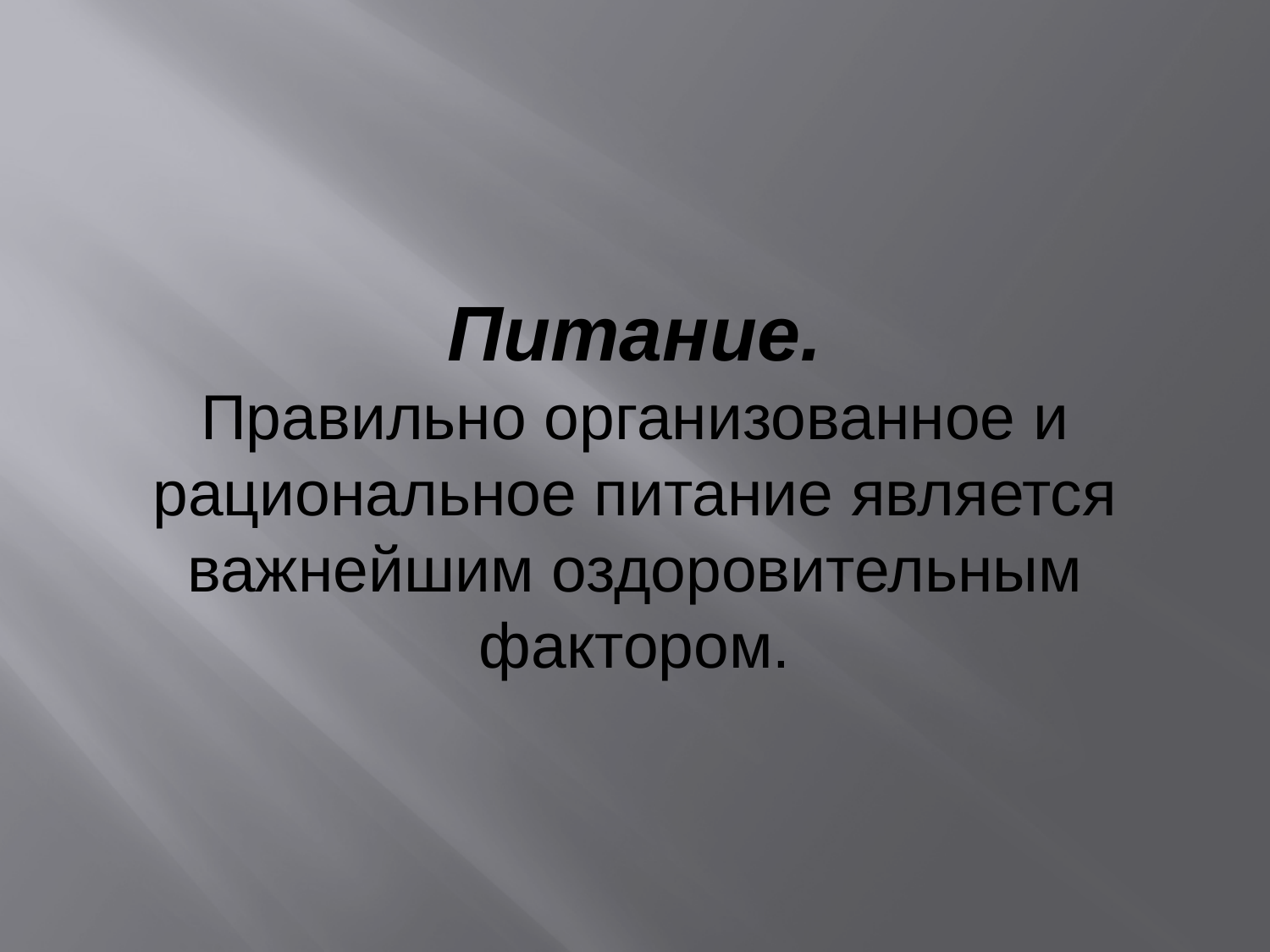

# Питание. Правильно организованное и рациональное питание является важнейшим оздоровительным фактором.